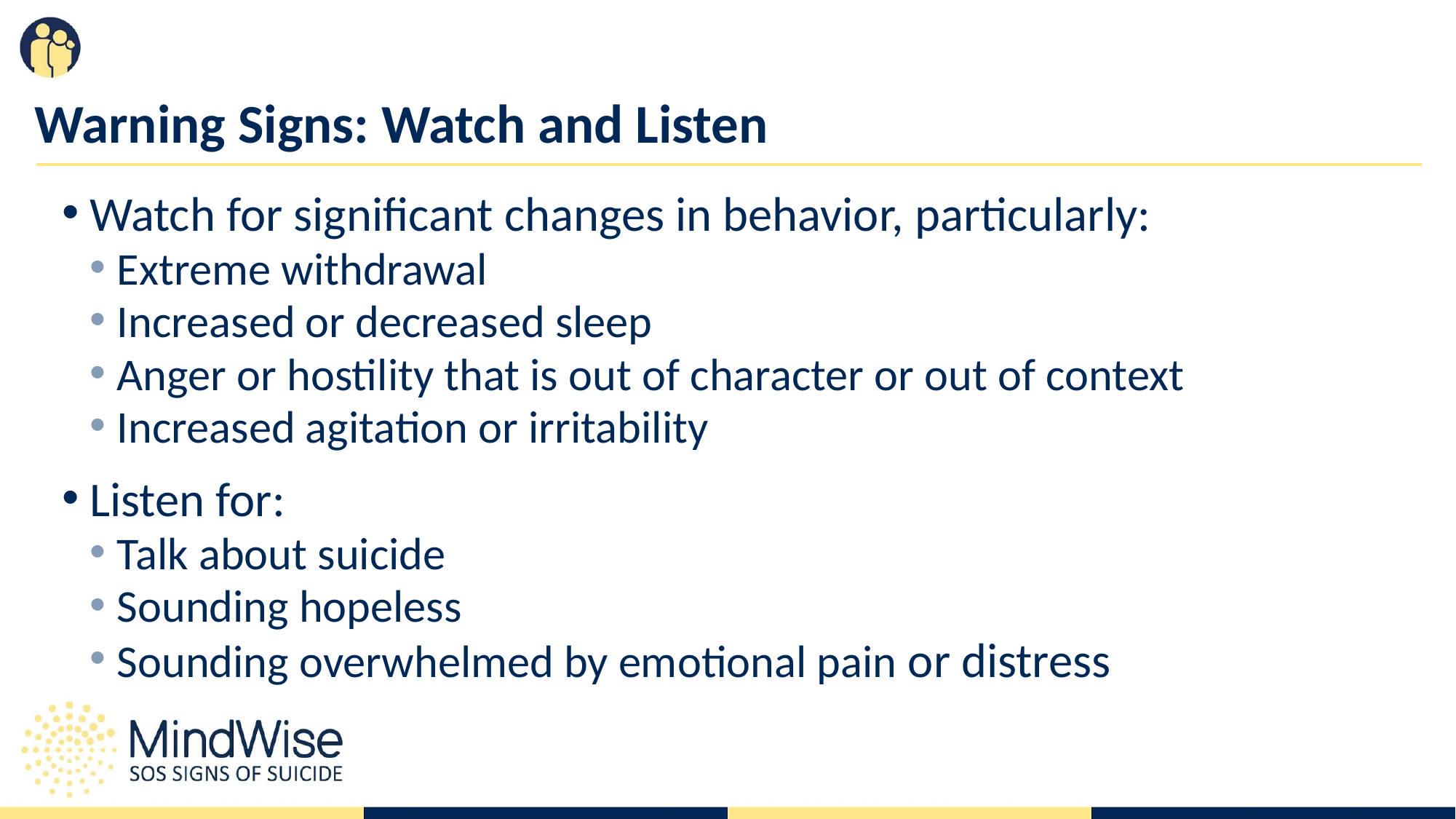

# Warning Signs: Watch and Listen
Watch for significant changes in behavior, particularly:
Extreme withdrawal
Increased or decreased sleep
Anger or hostility that is out of character or out of context
Increased agitation or irritability
Listen for:
Talk about suicide
Sounding hopeless
Sounding overwhelmed by emotional pain or distress